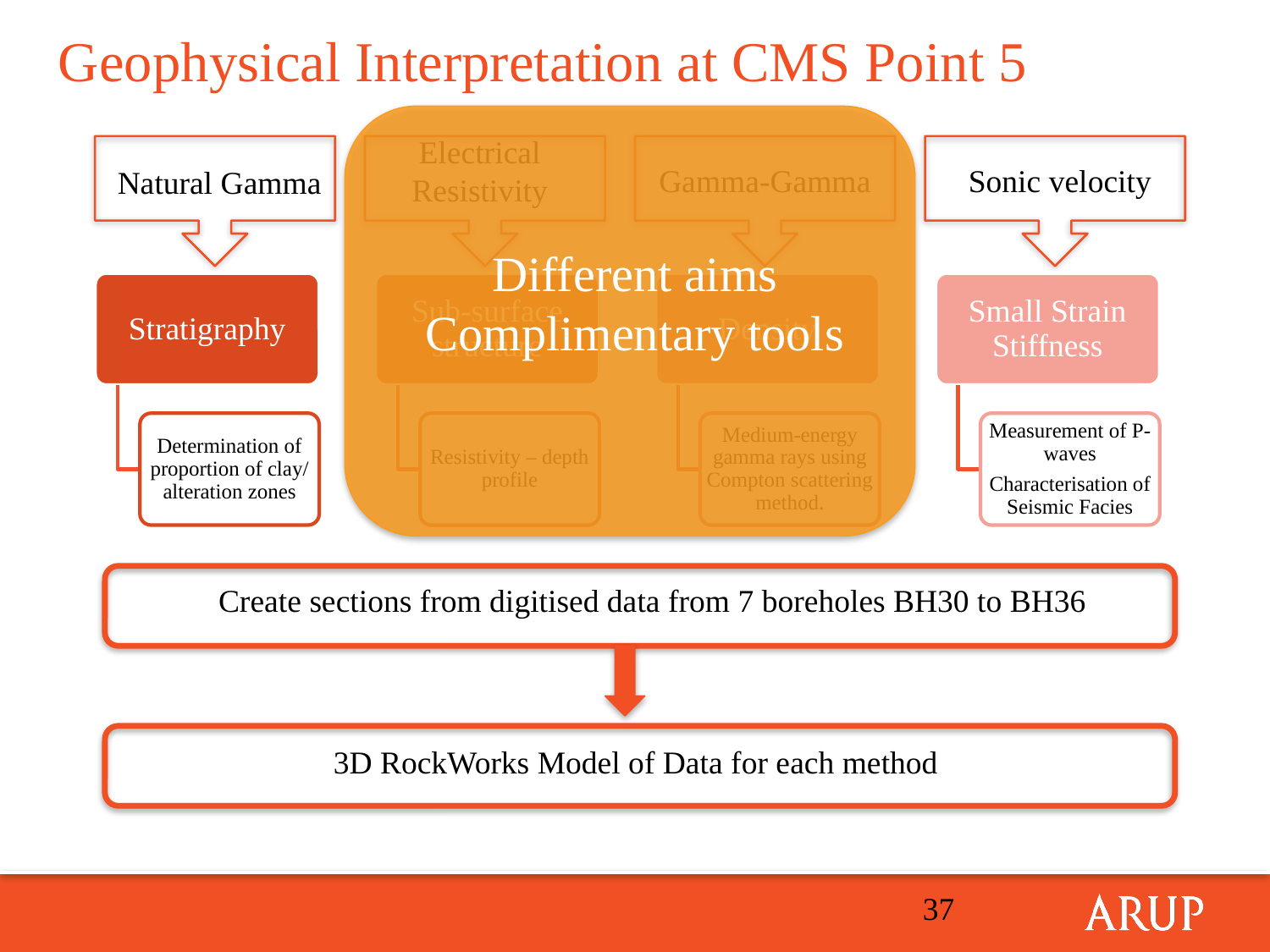

# Geophysical Interpretation at CMS Point 5

Electrical Resistivity

Gamma-Gamma
Sonic velocity
Natural Gamma
Stratigraphy
Determination of proportion of clay/ alteration zones
Sub-surface structure
Resistivity – depth profile
Density
Medium-energy gamma rays using Compton scattering method.
Small Strain Stiffness
Measurement of P-waves
Characterisation of Seismic Facies
Different aims
Complimentary tools

Create sections from digitised data from 7 boreholes BH30 to BH36

3D RockWorks Model of Data for each method
37